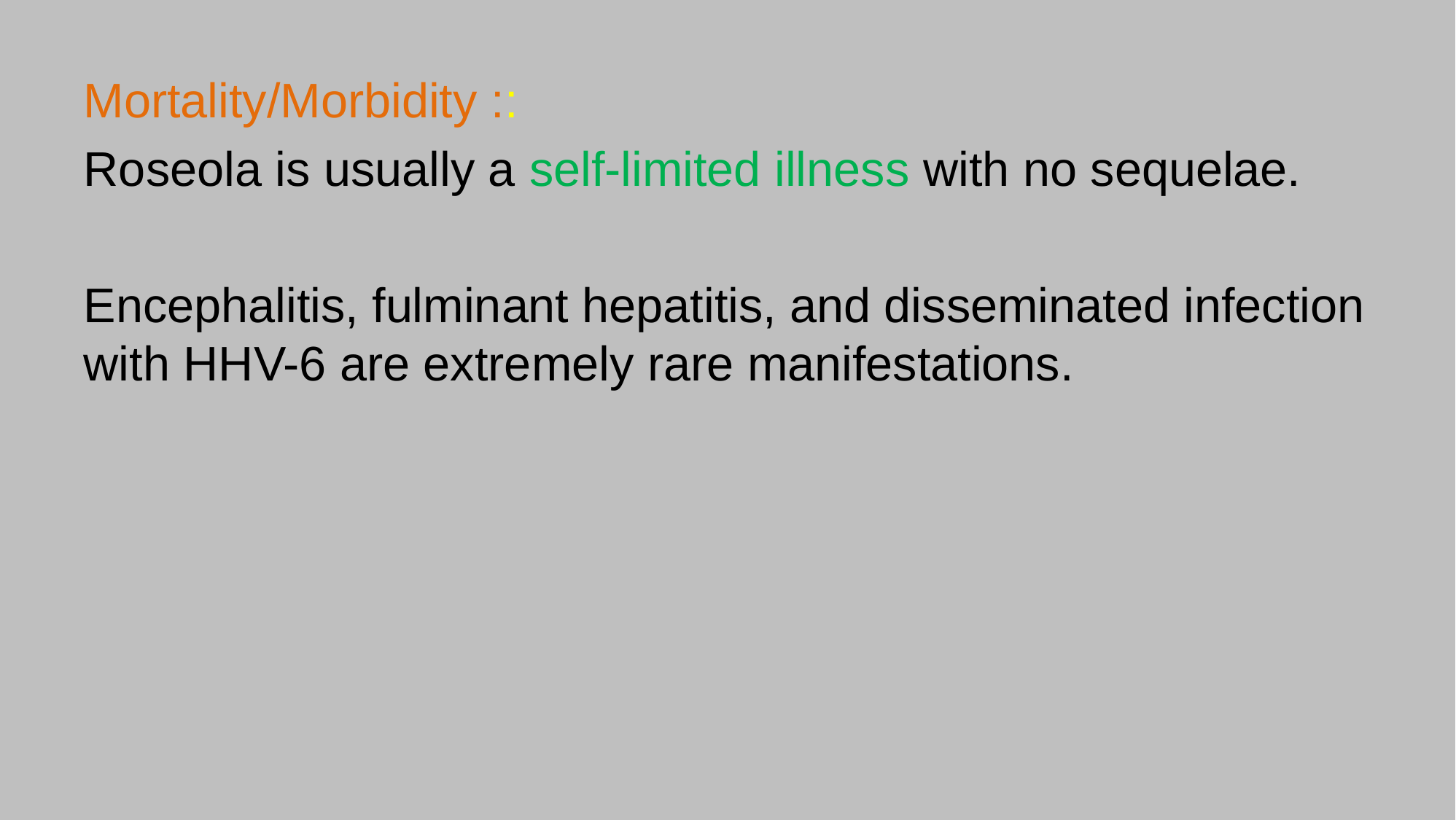

Mortality/Morbidity ::
Roseola is usually a self-limited illness with no sequelae.

Encephalitis, fulminant hepatitis, and disseminated infection with HHV-6 are extremely rare manifestations.